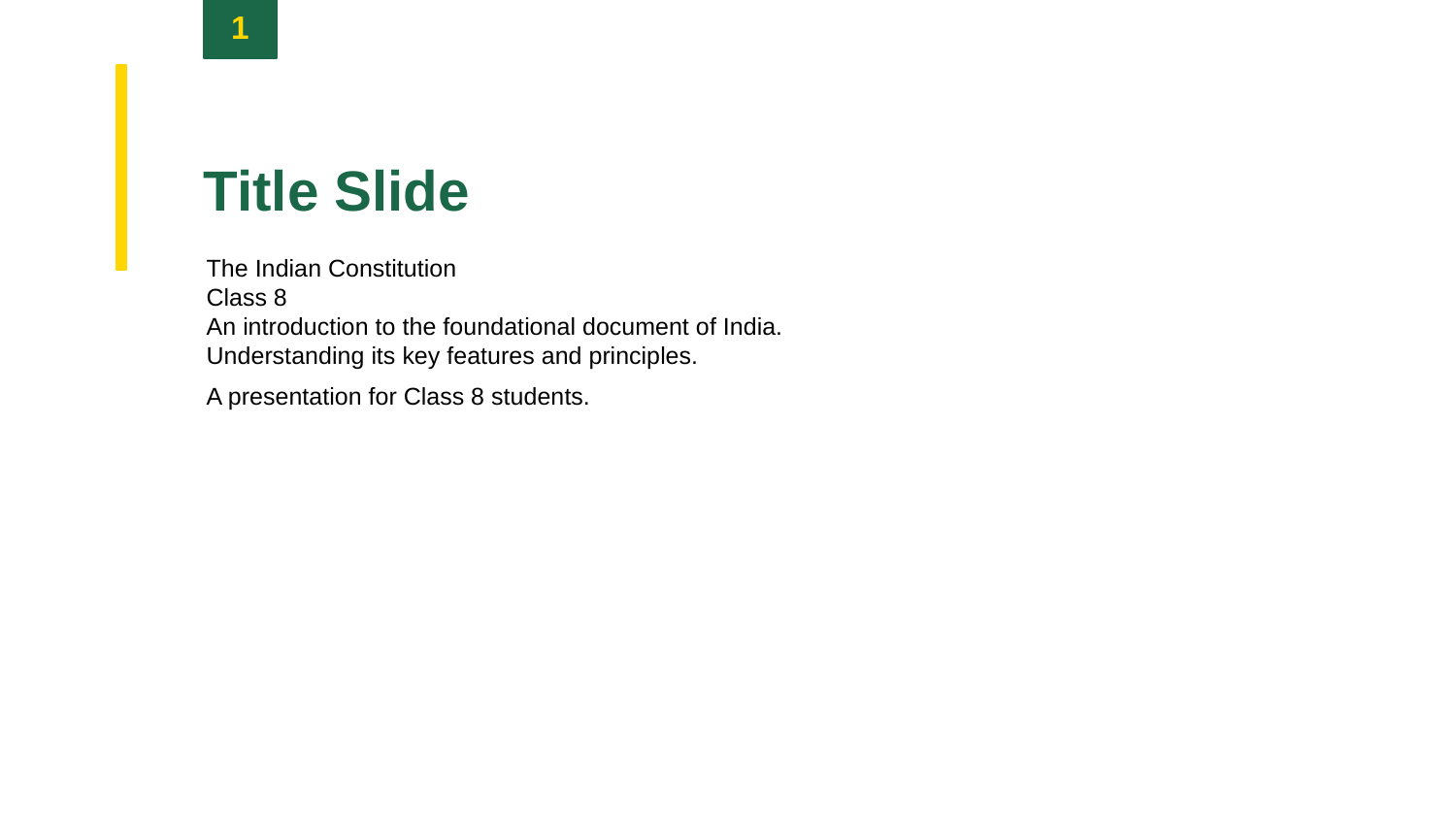

1

Title Slide
The Indian Constitution
Class 8
An introduction to the foundational document of India.
Understanding its key features and principles.
A presentation for Class 8 students.